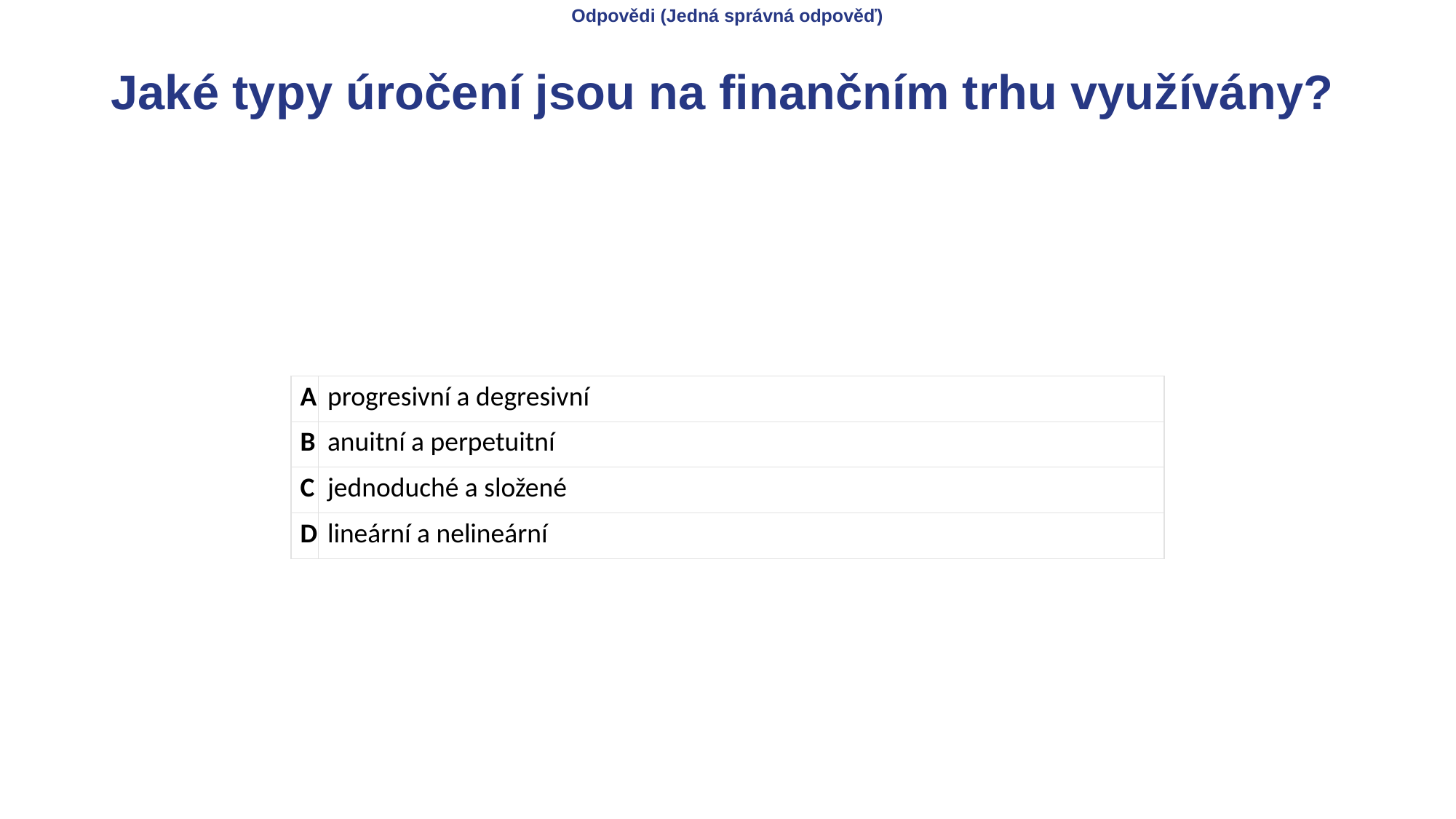

Odpovědi (Jedná správná odpověď)

# Jaké typy úročení jsou na finančním trhu využívány?
| A | progresivní a degresivní |
| --- | --- |
| B | anuitní a perpetuitní |
| C | jednoduché a složené |
| D | lineární a nelineární |